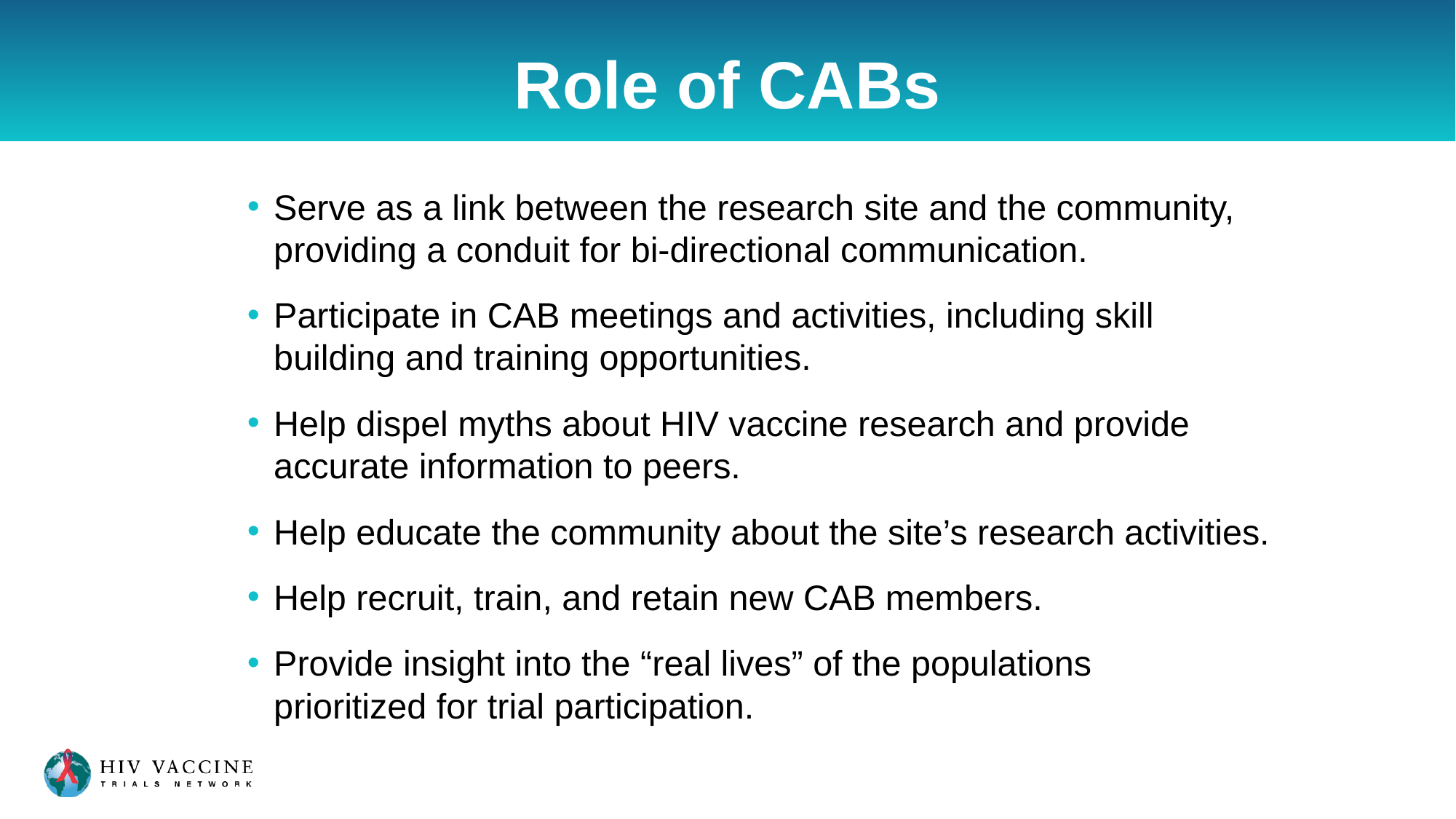

# Role of CABs
Serve as a link between the research site and the community, providing a conduit for bi-directional communication.
Participate in CAB meetings and activities, including skill building and training opportunities.
Help dispel myths about HIV vaccine research and provide accurate information to peers.
Help educate the community about the site’s research activities.
Help recruit, train, and retain new CAB members.
Provide insight into the “real lives” of the populations prioritized for trial participation.